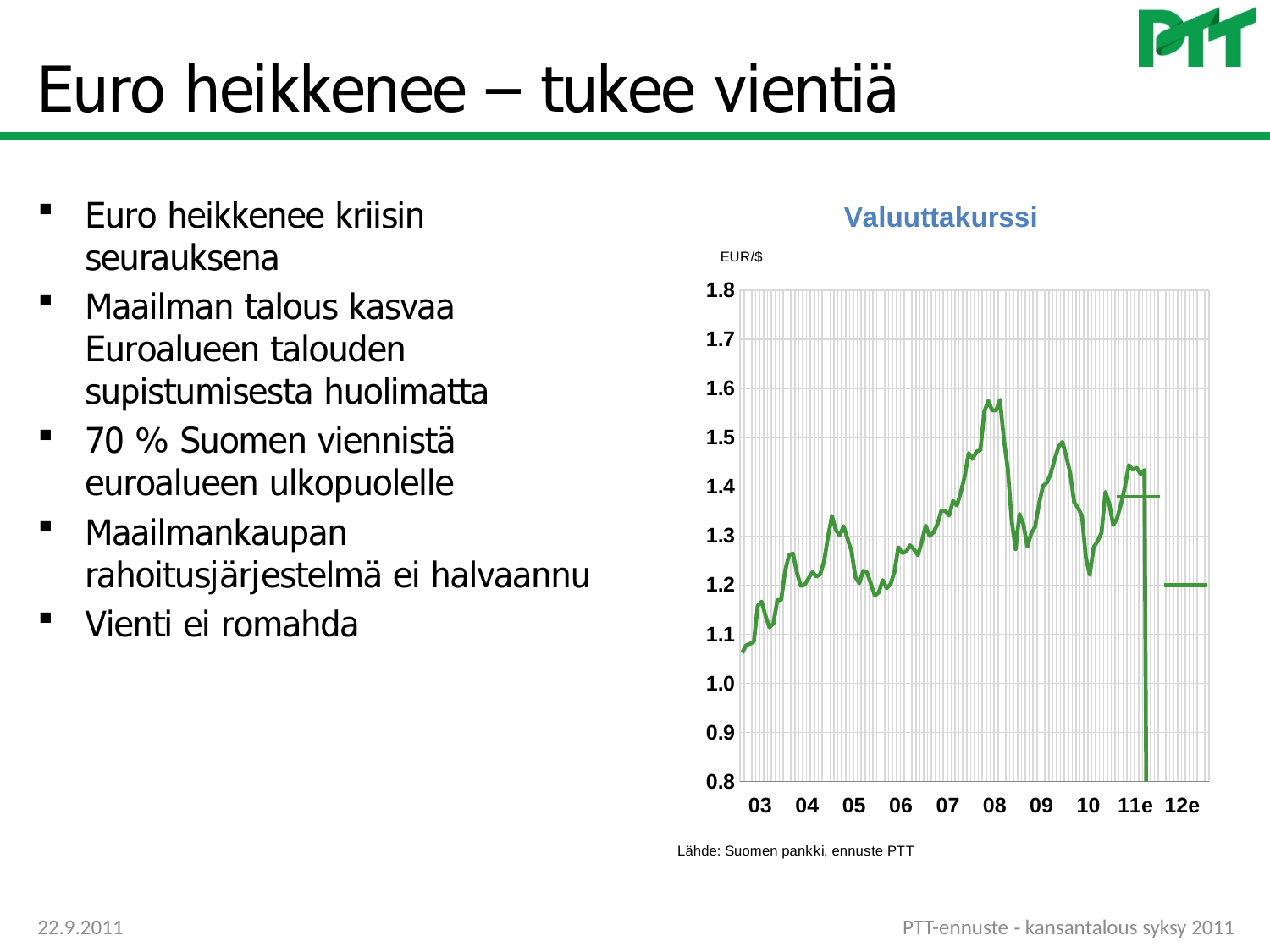

# Euro heikkenee – tukee vientiä
Euro heikkenee kriisin seurauksena
Maailman talous kasvaa Euroalueen talouden supistumisesta huolimatta
70 % Suomen viennistä euroalueen ulkopuolelle
Maailmankaupan rahoitusjärjestelmä ei halvaannu
Vienti ei romahda

### Chart

| Category | Eur/$ | Eur/$.e1 | Eur/$.e2 |
|---|---|---|---|
|  | 1.0622 | None | None |
|  | 1.0773 | None | None |
|  | 1.0807 | None | None |
|  | 1.0848 | None | None |
|  03 | 1.1582 | None | None |
|  | 1.1663 | None | None |
|  | 1.1372 | None | None |
|  | 1.1139 | None | None |
|  | 1.1222 | None | None |
|  | 1.1692 | None | None |
|  | 1.1702 | None | None |
|  | 1.2286 | None | None |
|  | 1.2613 | None | None |
|  | 1.2646 | None | None |
|  | 1.2262 | None | None |
|  | 1.1985 | None | None |
|  04 | 1.2007 | None | None |
|  | 1.2138 | None | None |
|  | 1.2266 | None | None |
|  | 1.2176 | None | None |
|  | 1.2218 | None | None |
|  | 1.249 | None | None |
|  | 1.2991 | None | None |
|  | 1.3408 | None | None |
|  | 1.3119 | None | None |
|  | 1.3014 | None | None |
|  | 1.3201 | None | None |
|  | 1.2938 | None | None |
|  05 | 1.2694 | None | None |
|  | 1.2165 | None | None |
|  | 1.2037 | None | None |
|  | 1.2292 | None | None |
|  | 1.2256 | None | None |
|  | 1.2015 | None | None |
|  | 1.1786 | None | None |
|  | 1.1856 | None | None |
|  | 1.2103 | None | None |
|  | 1.1938 | None | None |
|  | 1.202 | None | None |
|  | 1.2271 | None | None |
|  06 | 1.277 | None | None |
|  | 1.265 | None | None |
|  | 1.2684 | None | None |
|  | 1.2811 | None | None |
|  | 1.2727 | None | None |
|  | 1.2611 | None | None |
|  | 1.2881 | None | None |
|  | 1.3213 | None | None |
|  | 1.2999 | None | None |
|  | 1.3074 | None | None |
|  | 1.3242 | None | None |
|  | 1.3516 | None | None |
|  07 | 1.3511 | None | None |
|  | 1.3419 | None | None |
|  | 1.3716 | None | None |
|  | 1.3622 | None | None |
|  | 1.3896 | None | None |
|  | 1.4227 | None | None |
|  | 1.4684 | None | None |
|  | 1.457 | None | None |
|  | 1.4718 | None | None |
|  | 1.4748 | None | None |
|  | 1.5527 | None | None |
|  | 1.5751 | None | None |
|  08 | 1.5557 | None | None |
|  | 1.5553 | None | None |
|  | 1.577 | None | None |
|  | 1.4975 | None | None |
|  | 1.437 | None | None |
|  | 1.3322 | None | None |
|  | 1.2732 | None | None |
|  | 1.3449 | None | None |
|  | 1.3239 | None | None |
|  | 1.2785 | None | None |
|  | 1.305 | None | None |
|  | 1.319 | None | None |
|  09 | 1.365 | None | None |
|  | 1.4016 | None | None |
|  | 1.4088 | None | None |
|  | 1.4268 | None | None |
|  | 1.4562 | None | None |
|  | 1.4816 | None | None |
|  | 1.4914 | None | None |
|  | 1.4614 | None | None |
|  | 1.4272 | None | None |
|  | 1.3686 | None | None |
|  | 1.3569 | None | None |
|  | 1.3406 | None | None |
|  10 | 1.2565 | None | None |
|  | 1.2209 | None | None |
|  | 1.277 | None | None |
|  | 1.2894 | None | None |
|  | 1.3067 | None | None |
|  | 1.3898 | None | None |
|  | 1.3661 | None | None |
|  | 1.322 | None | None |
|  | 1.336 | 1.38 | None |
|  | 1.3649 | 1.38 | None |
|  | 1.3999 | 1.38 | None |
|  | 1.4442 | 1.38 | None |
|  11e | 1.4349 | 1.38 | None |
|  | 1.4388 | 1.38 | None |
|  | 1.4264 | 1.38 | None |
|  | 1.4343 | 1.38 | None |
|  | None | 1.38 | None |
|  | None | 1.38 | None |
|  | None | 1.38 | None |
|  | None | 1.38 | None |
|  | None | None | 1.2 |
|  | None | None | 1.2 |
|  | None | None | 1.2 |
|  | None | None | 1.2 |
|  12e | None | None | 1.2 |
22.9.2011
PTT-ennuste ‑ kansantalous syksy 2011